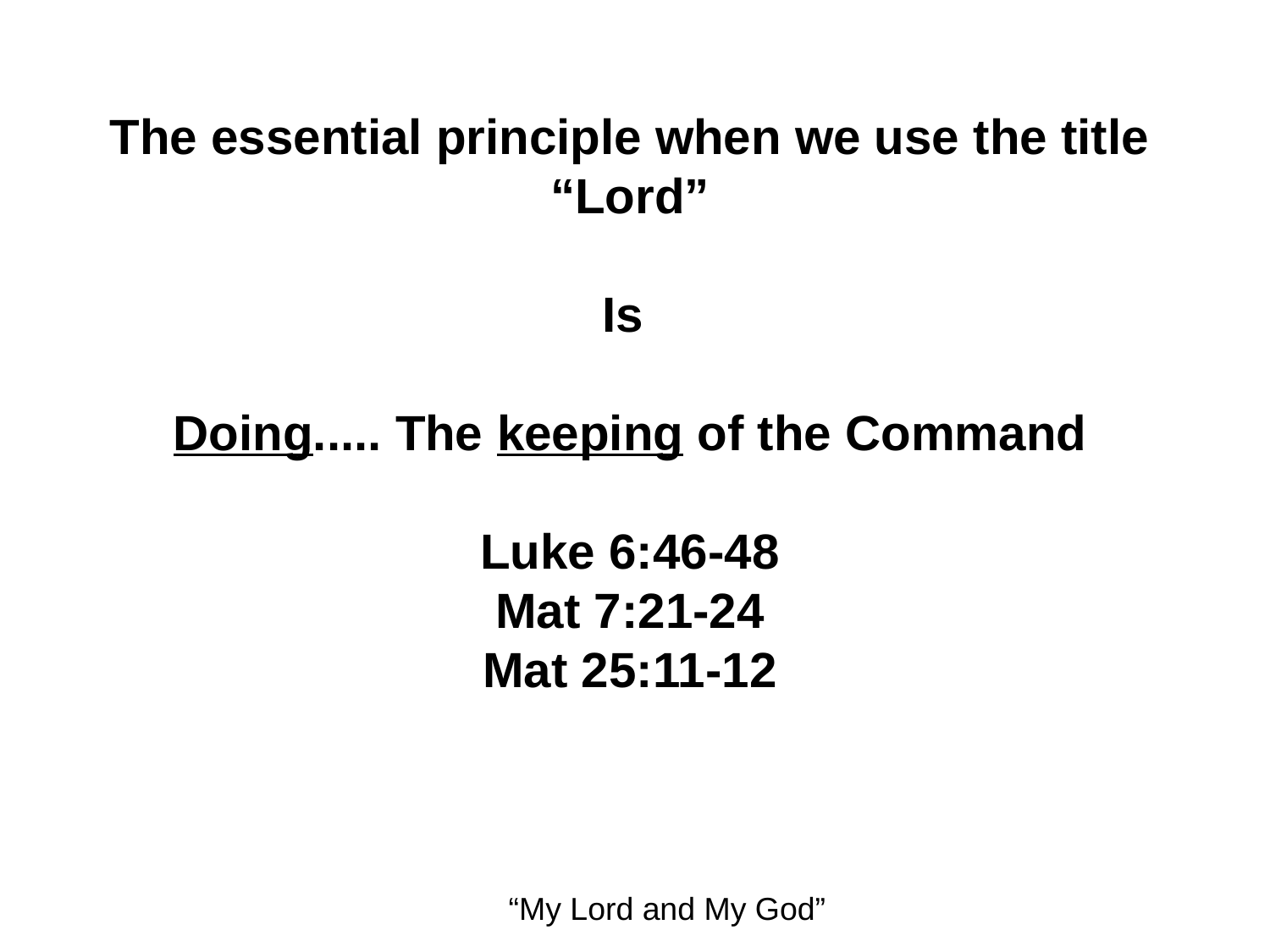

The essential principle when we use the title “Lord”

Is

Doing..... The keeping of the Command

Luke 6:46-48
Mat 7:21-24
Mat 25:11-12